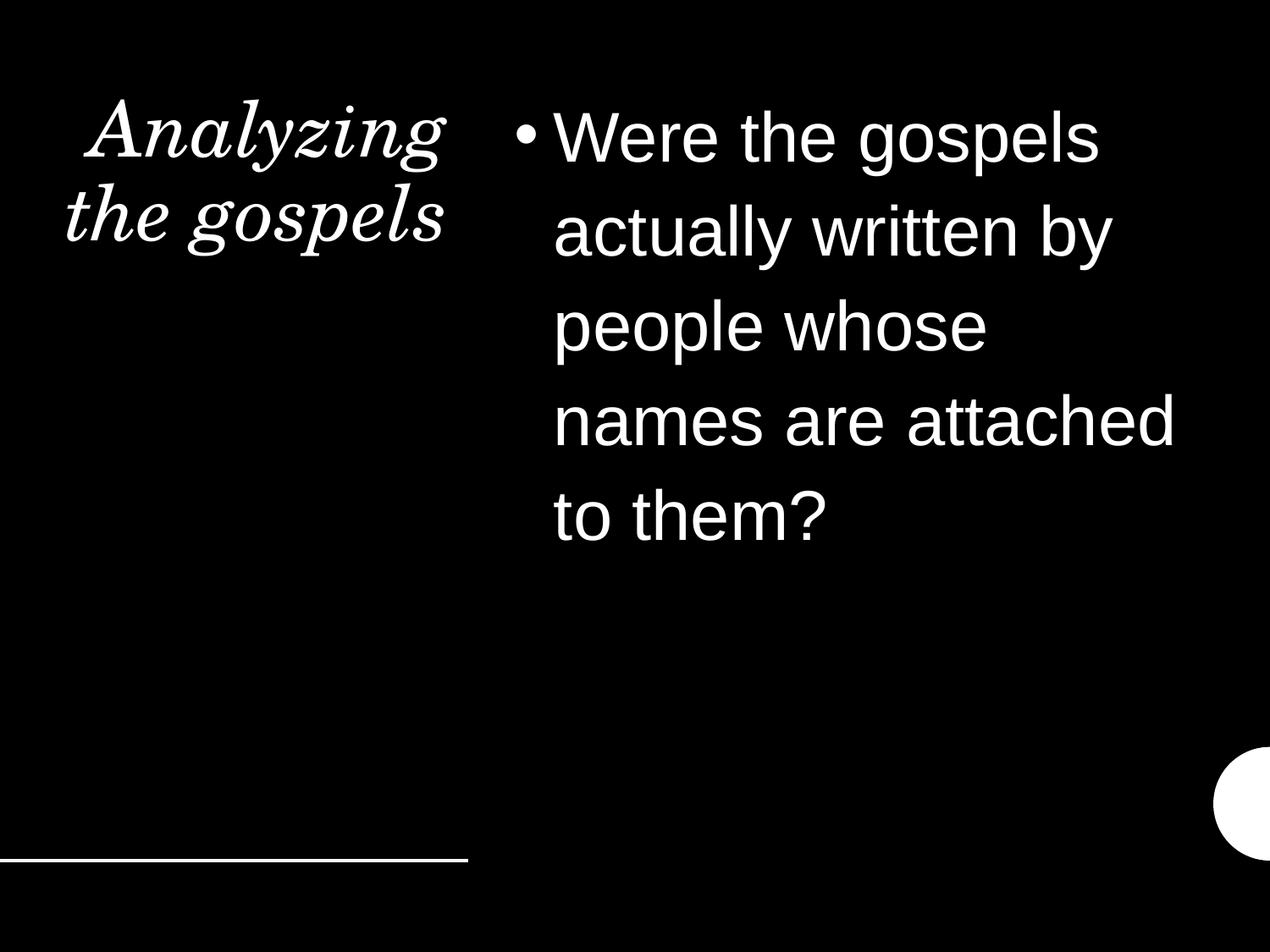

Were the gospels actually written by people whose names are attached to them?

# Analyzing the gospels